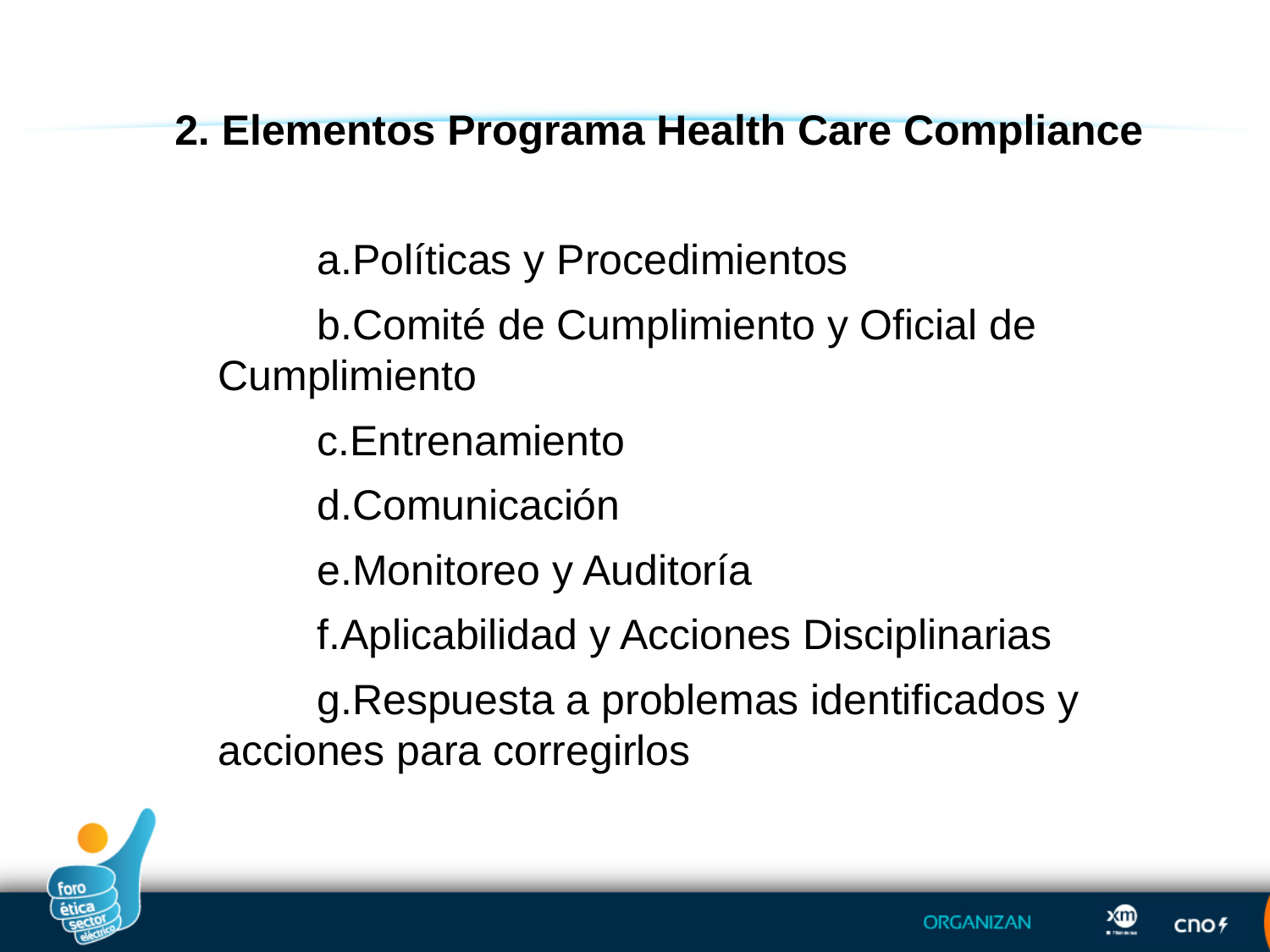

2. Elementos Programa Health Care Compliance

Políticas y Procedimientos
Comité de Cumplimiento y Oficial de Cumplimiento
Entrenamiento
Comunicación
Monitoreo y Auditoría
Aplicabilidad y Acciones Disciplinarias
Respuesta a problemas identificados y acciones para corregirlos

6